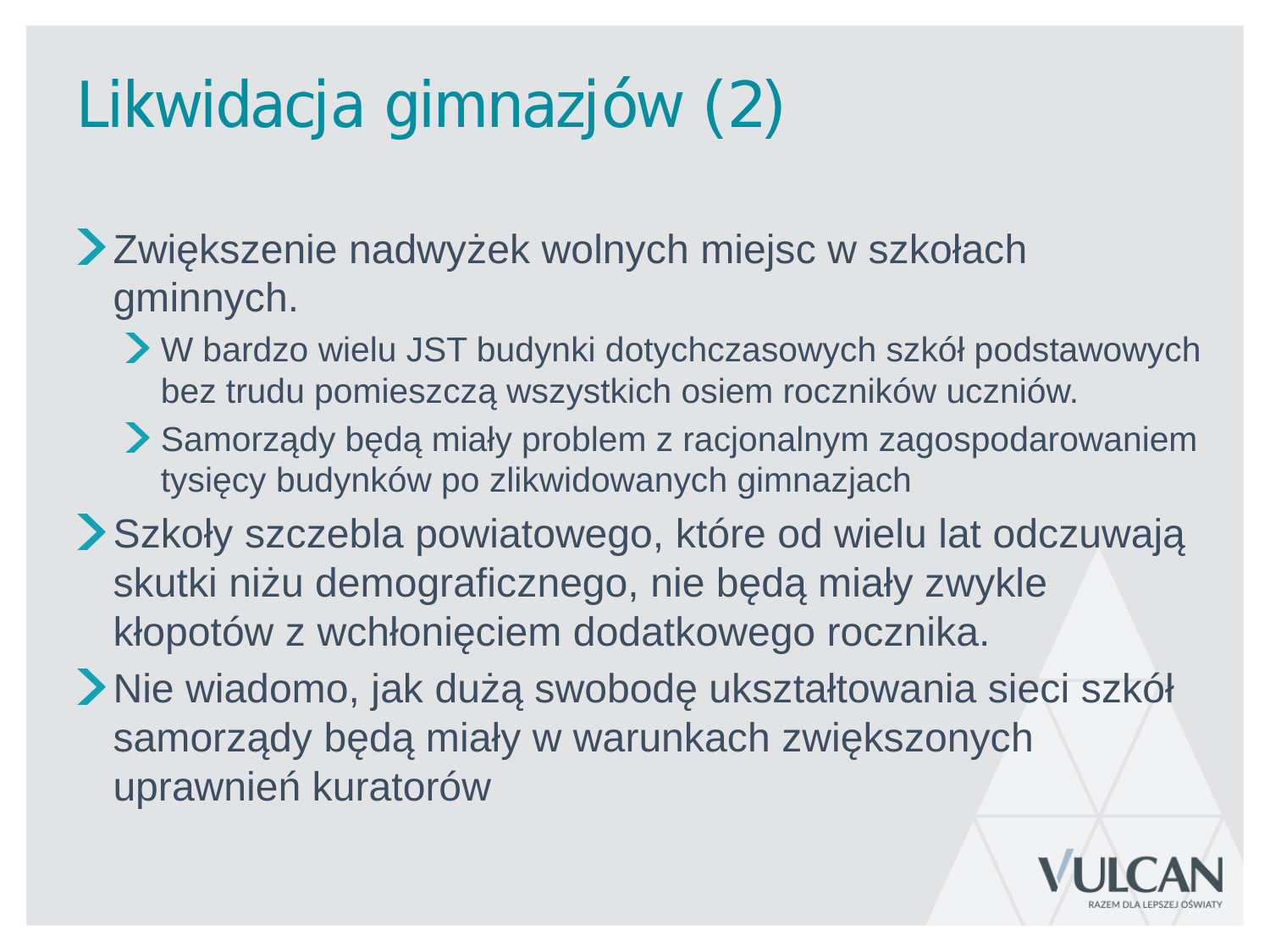

# Likwidacja gimnazjów (2)
Zwiększenie nadwyżek wolnych miejsc w szkołach gminnych.
W bardzo wielu JST budynki dotychczasowych szkół podstawowych bez trudu pomieszczą wszystkich osiem roczników uczniów.
Samorządy będą miały problem z racjonalnym zagospodarowaniem tysięcy budynków po zlikwidowanych gimnazjach
Szkoły szczebla powiatowego, które od wielu lat odczuwają skutki niżu demograficznego, nie będą miały zwykle kłopotów z wchłonięciem dodatkowego rocznika.
Nie wiadomo, jak dużą swobodę ukształtowania sieci szkół samorządy będą miały w warunkach zwiększonych uprawnień kuratorów